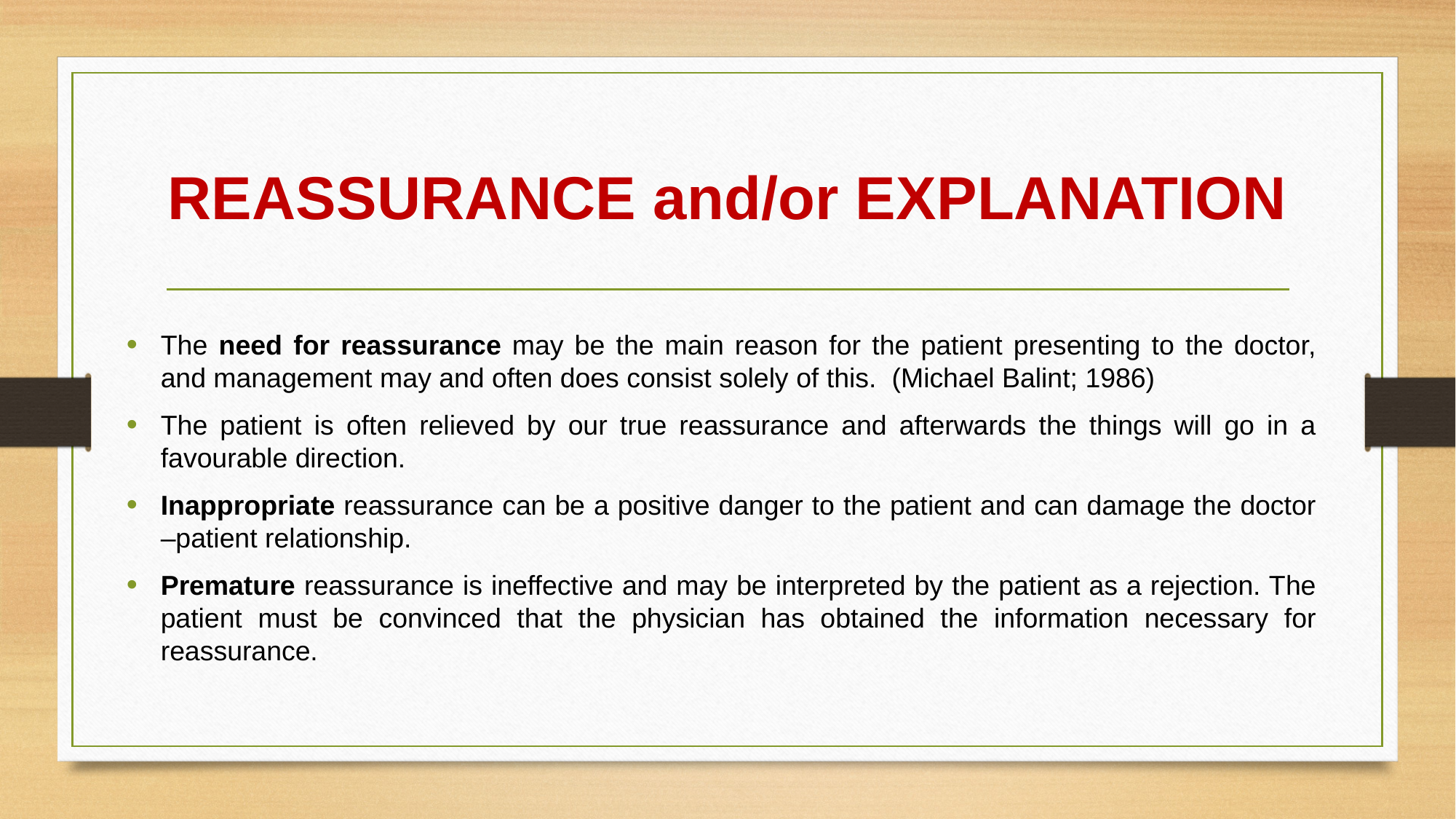

# REASSURANCE and/or EXPLANATION
The need for reassurance may be the main reason for the patient presenting to the doctor, and management may and often does consist solely of this.  (Michael Balint; 1986)
The patient is often relieved by our true reassurance and afterwards the things will go in a favourable direction.
Inappropriate reassurance can be a positive danger to the patient and can damage the doctor –patient relationship.
Premature reassurance is ineffective and may be interpreted by the patient as a rejection. The patient must be convinced that the physician has obtained the information necessary for reassurance.